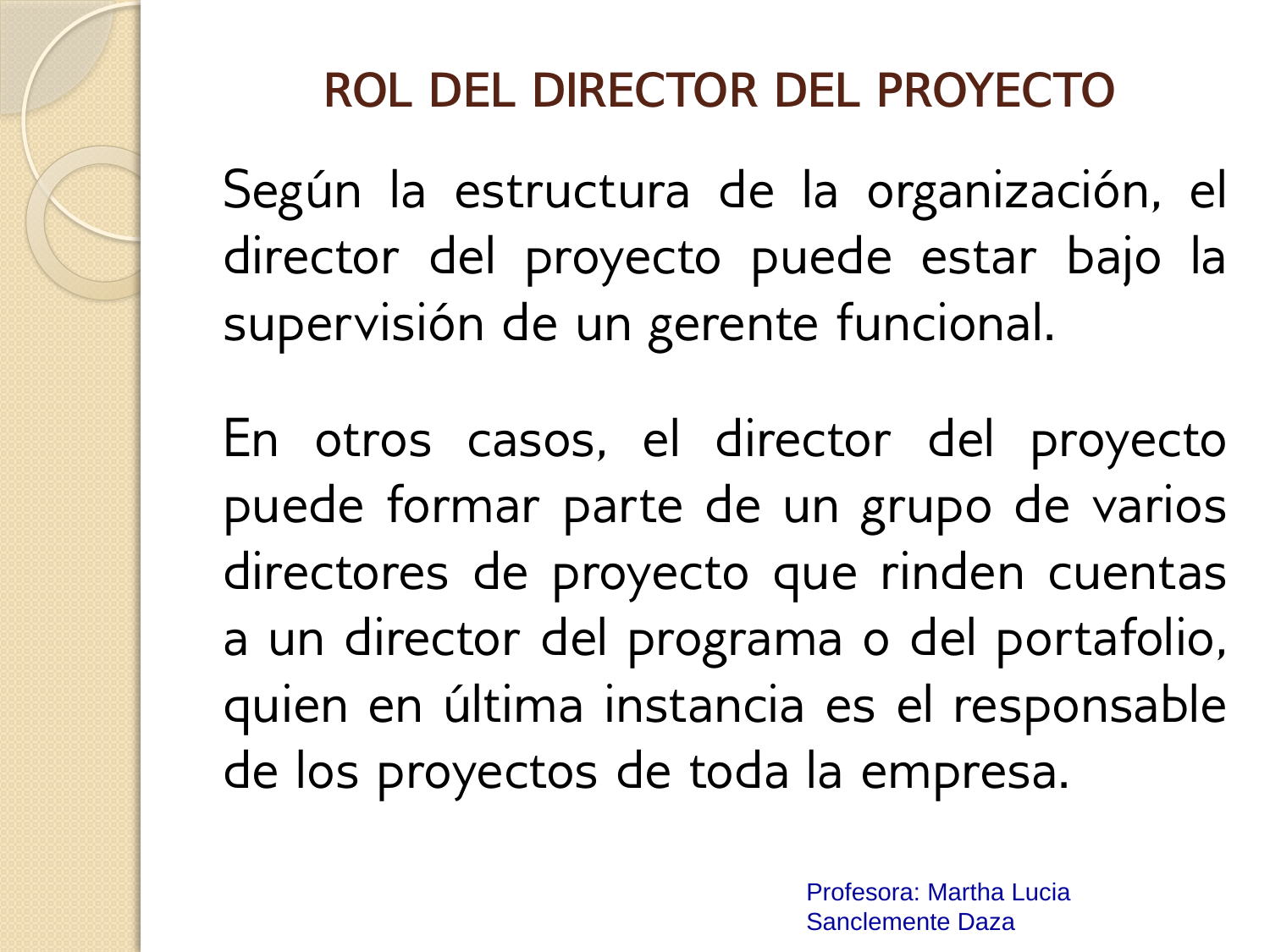

# ROL DEL DIRECTOR DEL PROYECTO
Según la estructura de la organización, el director del proyecto puede estar bajo la supervisión de un gerente funcional.

En otros casos, el director del proyecto puede formar parte de un grupo de varios directores de proyecto que rinden cuentas a un director del programa o del portafolio, quien en última instancia es el responsable de los proyectos de toda la empresa.
Profesora: Martha Lucia Sanclemente Daza